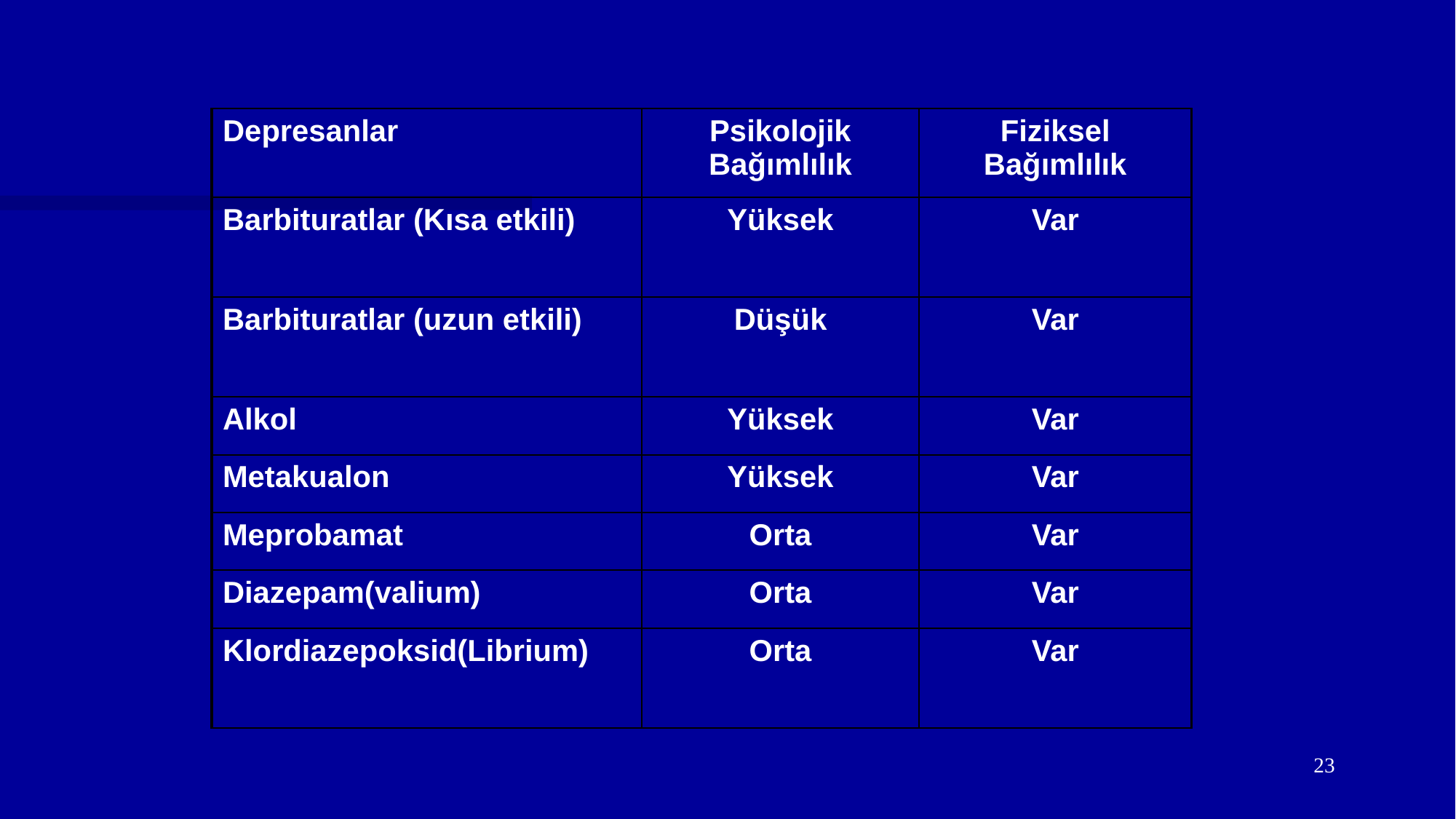

| Depresanlar | Psikolojik Bağımlılık | Fiziksel Bağımlılık |
| --- | --- | --- |
| Barbituratlar (Kısa etkili) | Yüksek | Var |
| Barbituratlar (uzun etkili) | Düşük | Var |
| Alkol | Yüksek | Var |
| Metakualon | Yüksek | Var |
| Meprobamat | Orta | Var |
| Diazepam(valium) | Orta | Var |
| Klordiazepoksid(Librium) | Orta | Var |
23